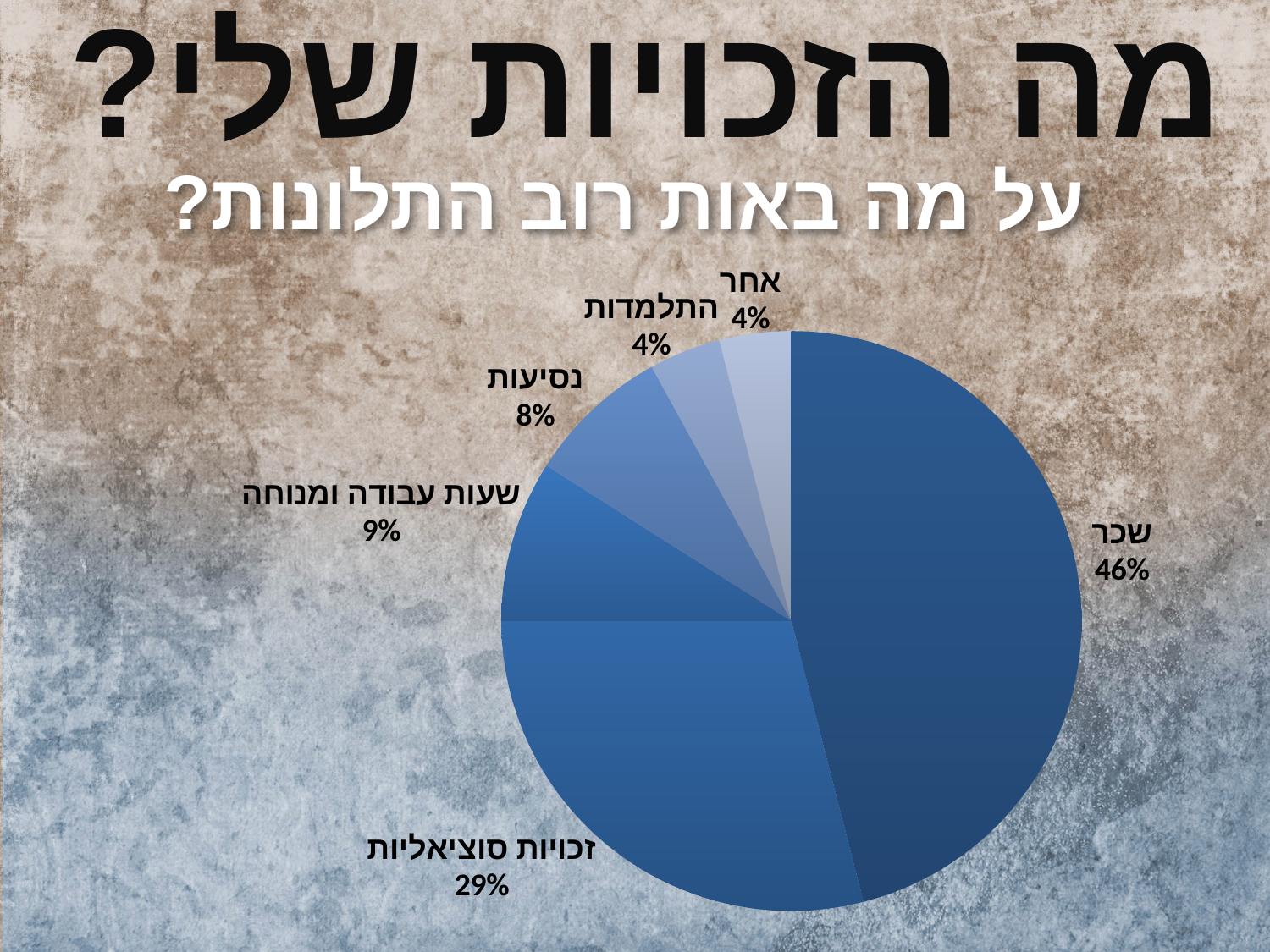

מה הזכויות שלי?
על מה באות רוב התלונות?

### Chart

| Category |  |
|---|---|
| שכר | 46.0 |
| זכויות סוציאליות | 29.0 |
| שעות עבודה ומנוחה | 9.0 |
| נסיעות | 8.0 |
| התלמדות | 4.0 |
| אחר | 4.0 |